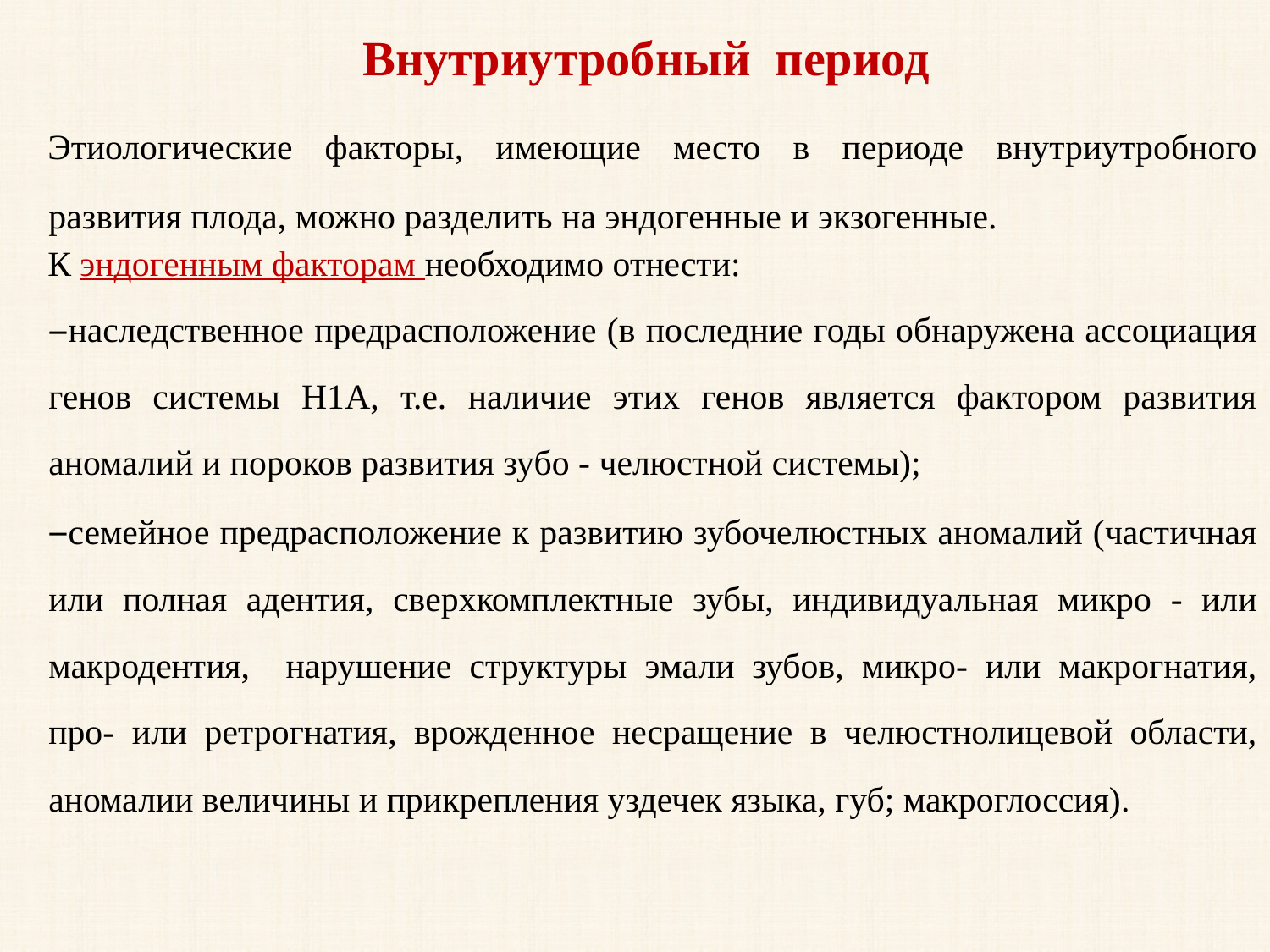

Внутриутробный  период
Этиологические факторы, имеющие место в периоде внутриутробного развития плода, можно разделить на эндогенные и экзогенные.
К эндогенным факторам необходимо отнести:
наследственное предрасположение (в последние годы обнаружена ассоциация генов системы Н1А, т.е. наличие этих генов является фактором развития аномалий и пороков развития зубо - челюстной системы);
семейное предрасположение к развитию зубочелюстных аномалий (частичная или полная адентия, сверхкомплектные зубы, индивидуальная микро - или макродентия,  нарушение структуры эмали зубов, микро- или макрогнатия, про- или ретрогнатия, врожденное несращение в челюстнолицевой области, аномалии величины и прикрепления уздечек языка, губ; макроглоссия).